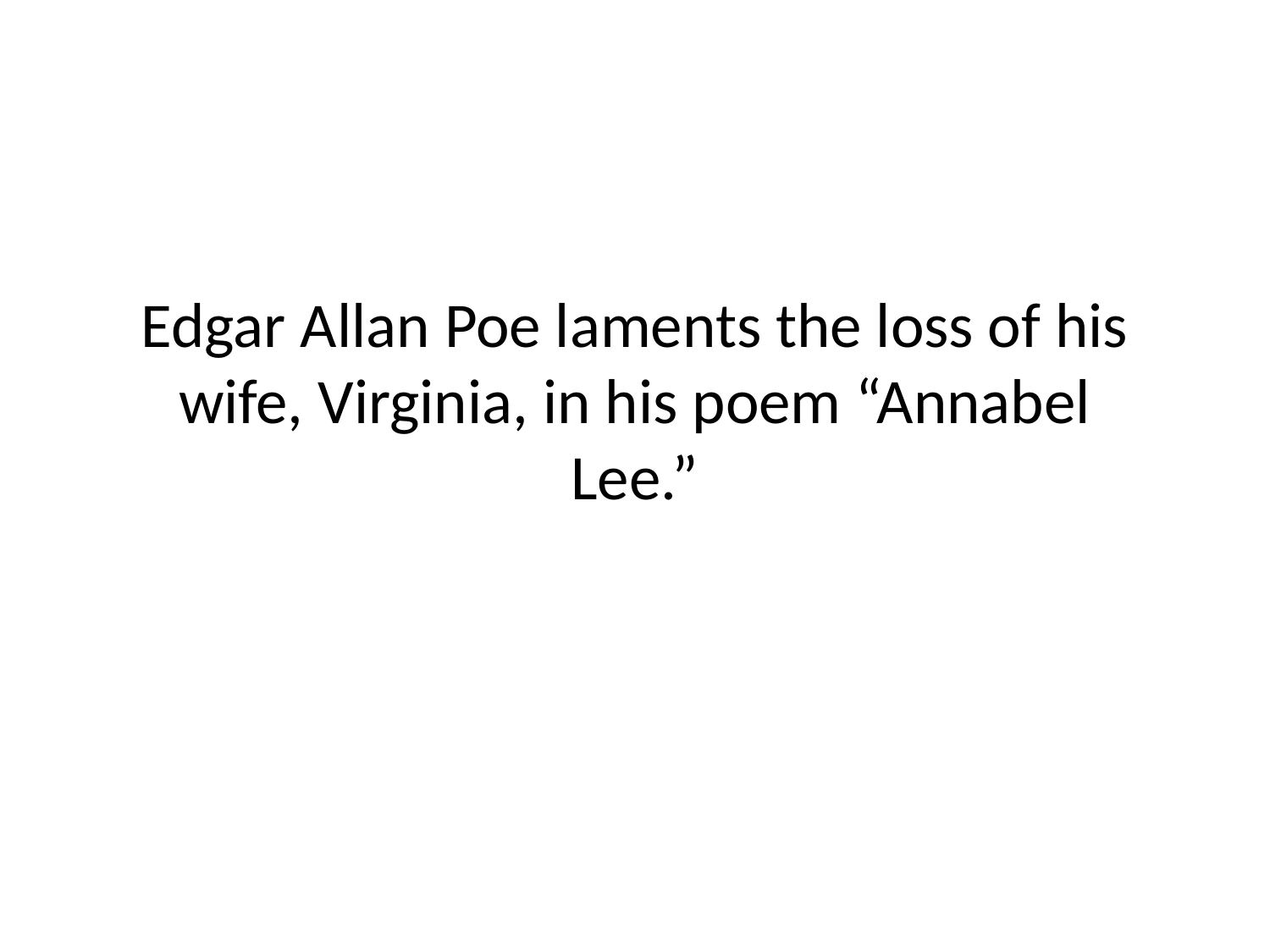

# Edgar Allan Poe laments the loss of his wife, Virginia, in his poem “Annabel Lee.”